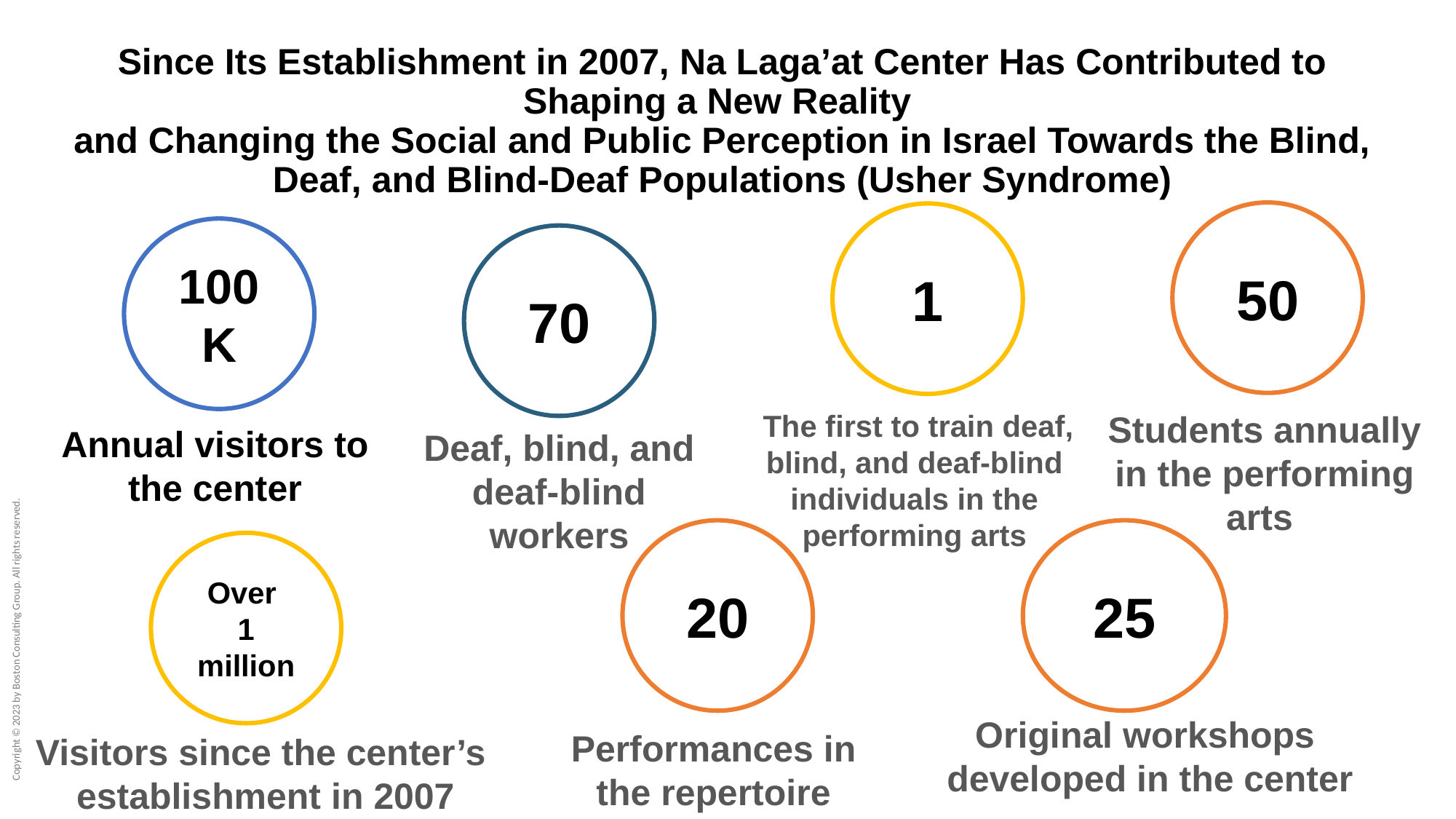

# Since Its Establishment in 2007, Na Laga’at Center Has Contributed to Shaping a New Reality and Changing the Social and Public Perception in Israel Towards the Blind, Deaf, and Blind-Deaf Populations (Usher Syndrome)
50
Students annually
in the performing arts
1
 The first to train deaf, blind, and deaf-blind individuals in the performing arts
100 K
Annual visitors to the center
70
Deaf, blind, and deaf-blind workers
20
Performances in the repertoire
25
Original workshops
 developed in the center
Over
1 million
Visitors since the center’s
establishment in 2007